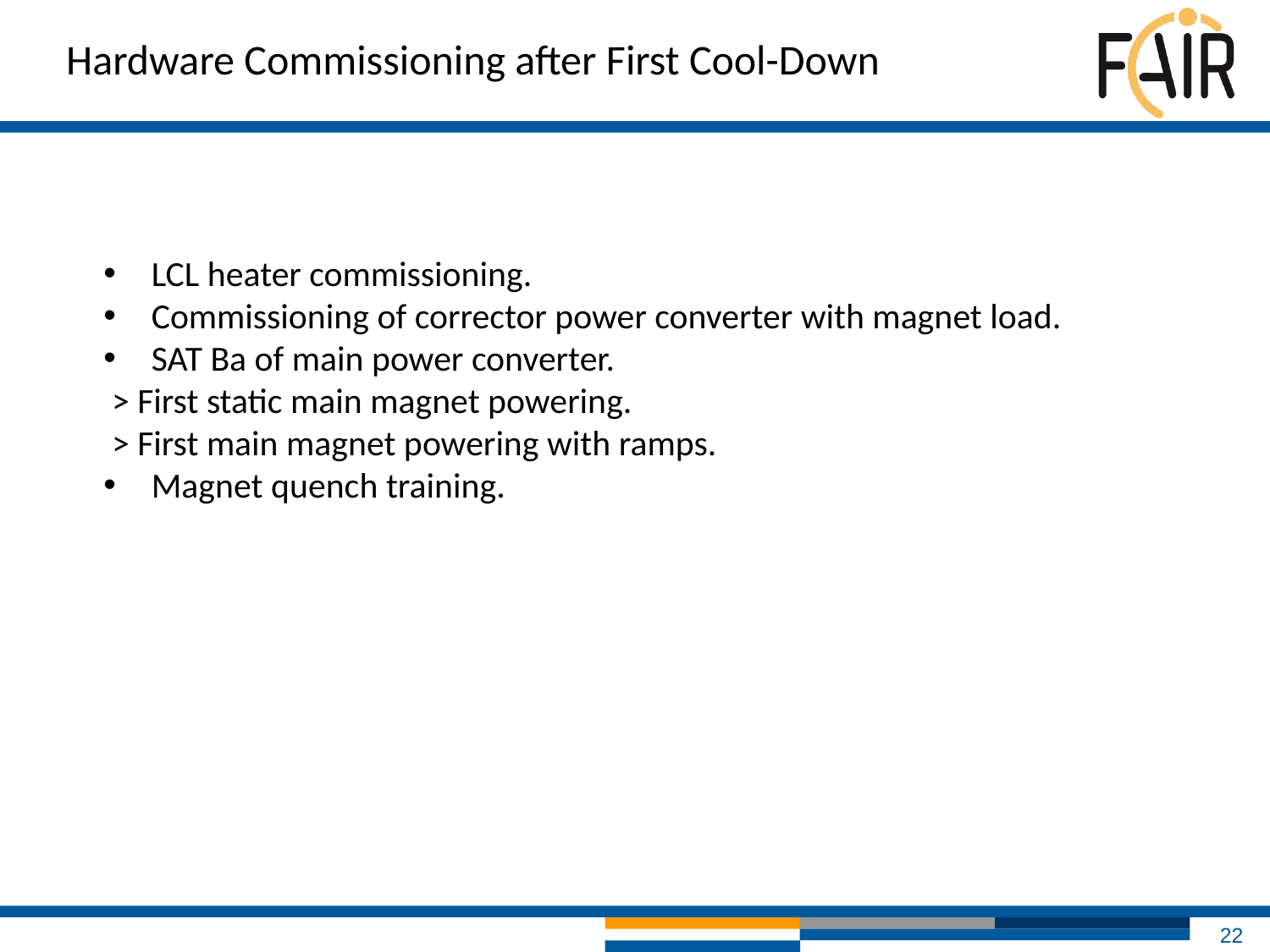

Hardware Commissioning after First Cool-Down
LCL heater commissioning.
Commissioning of corrector power converter with magnet load.
SAT Ba of main power converter.
 > First static main magnet powering.
 > First main magnet powering with ramps.
Magnet quench training.
22